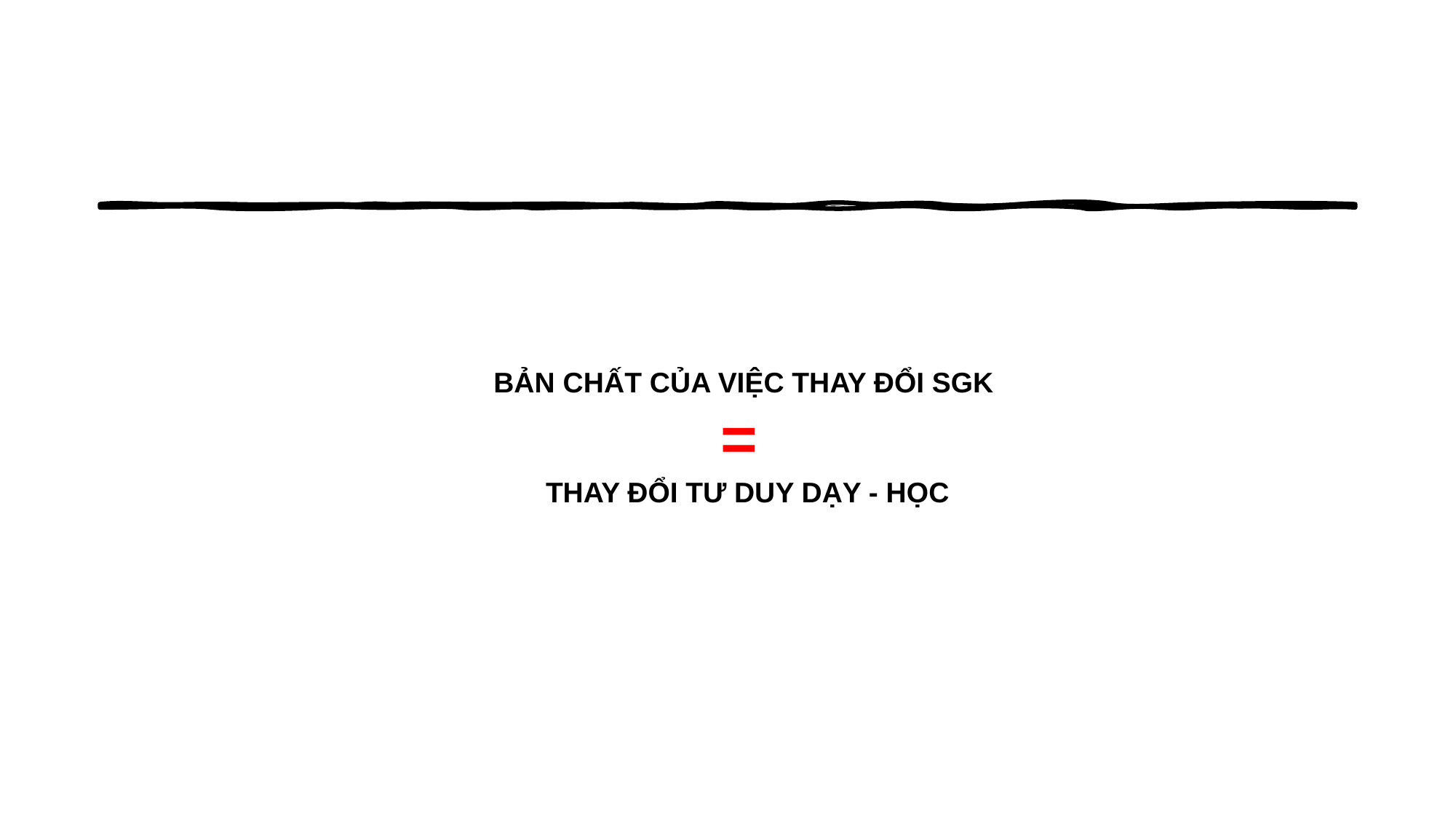

# BẢN CHẤT CỦA VIỆC THAY ĐỔI SGK = THAY ĐỔI TƯ DUY DẠY - HỌC